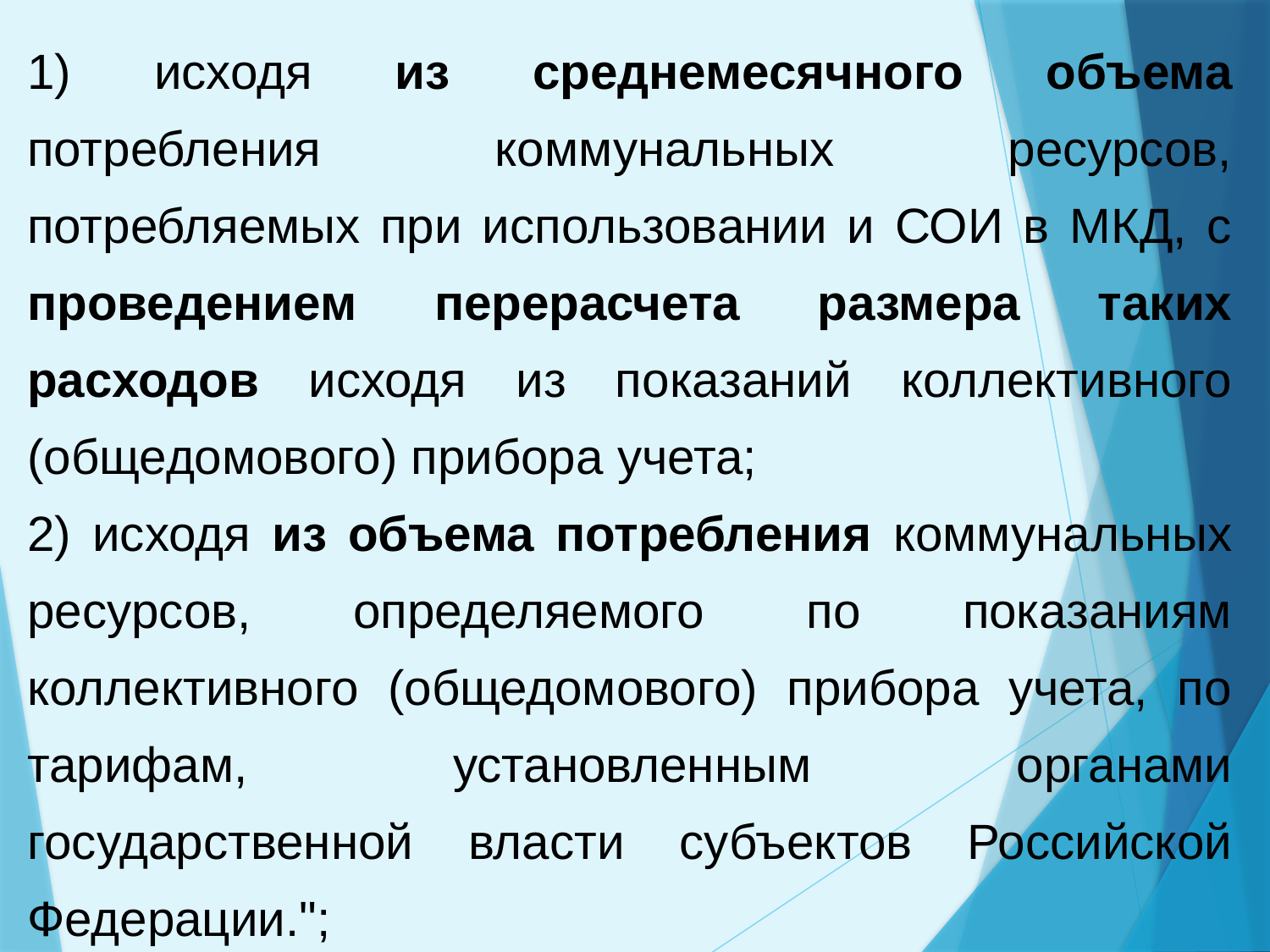

1) исходя из среднемесячного объема потребления коммунальных ресурсов, потребляемых при использовании и СОИ в МКД, с проведением перерасчета размера таких расходов исходя из показаний коллективного (общедомового) прибора учета;
2) исходя из объема потребления коммунальных ресурсов, определяемого по показаниям коллективного (общедомового) прибора учета, по тарифам, установленным органами государственной власти субъектов Российской Федерации.";

.